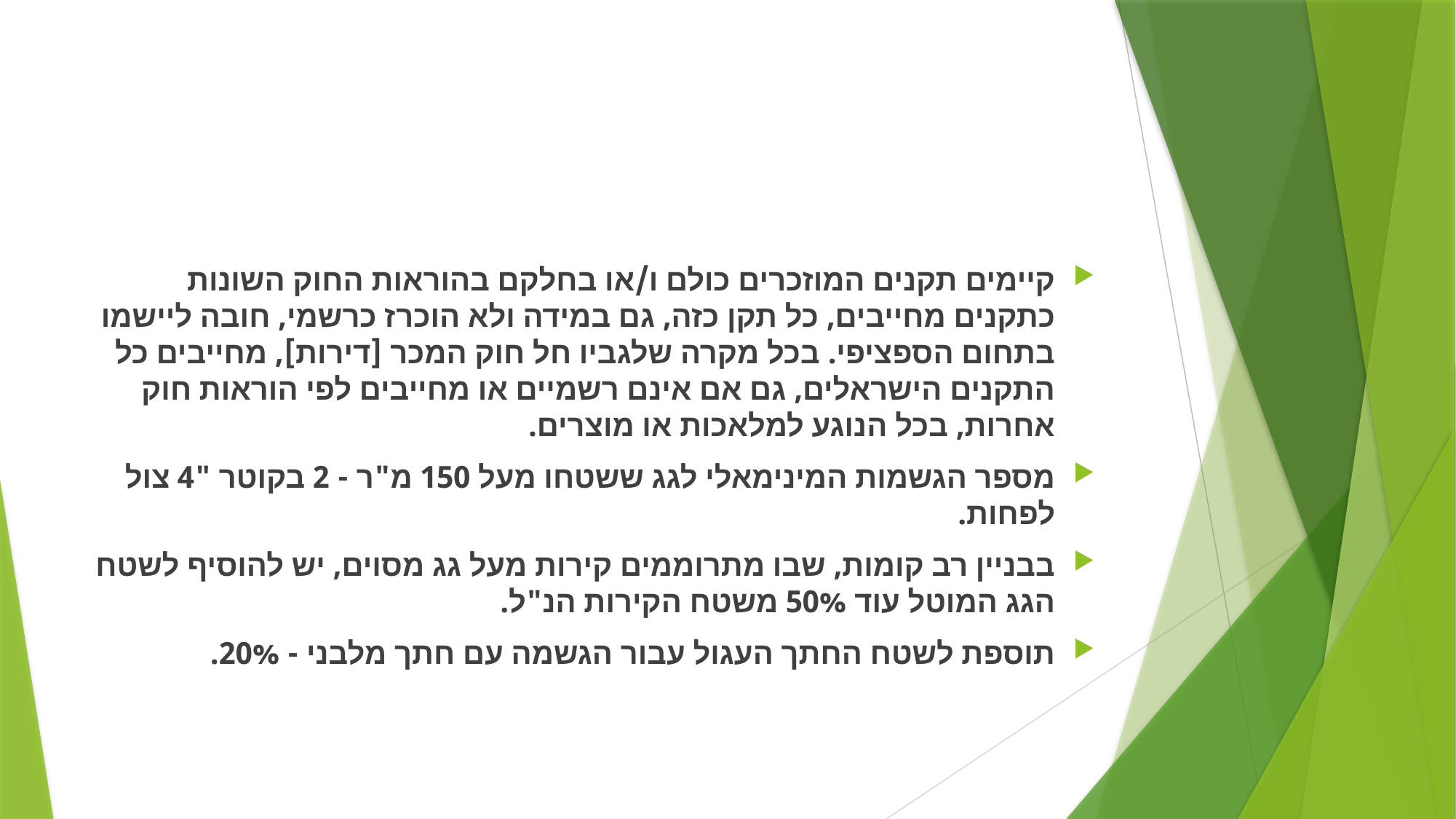

#
קיימים תקנים המוזכרים כולם ו/או בחלקם בהוראות החוק השונות כתקנים מחייבים, כל תקן כזה, גם במידה ולא הוכרז כרשמי, חובה ליישמו בתחום הספציפי. בכל מקרה שלגביו חל חוק המכר [דירות], מחייבים כל התקנים הישראלים, גם אם אינם רשמיים או מחייבים לפי הוראות חוק אחרות, בכל הנוגע למלאכות או מוצרים.
מספר הגשמות המינימאלי לגג ששטחו מעל 150 מ"ר - 2 בקוטר "4 צול לפחות.
בבניין רב קומות, שבו מתרוממים קירות מעל גג מסוים, יש להוסיף לשטח הגג המוטל עוד 50% משטח הקירות הנ"ל.
תוספת לשטח החתך העגול עבור הגשמה עם חתך מלבני - 20%.